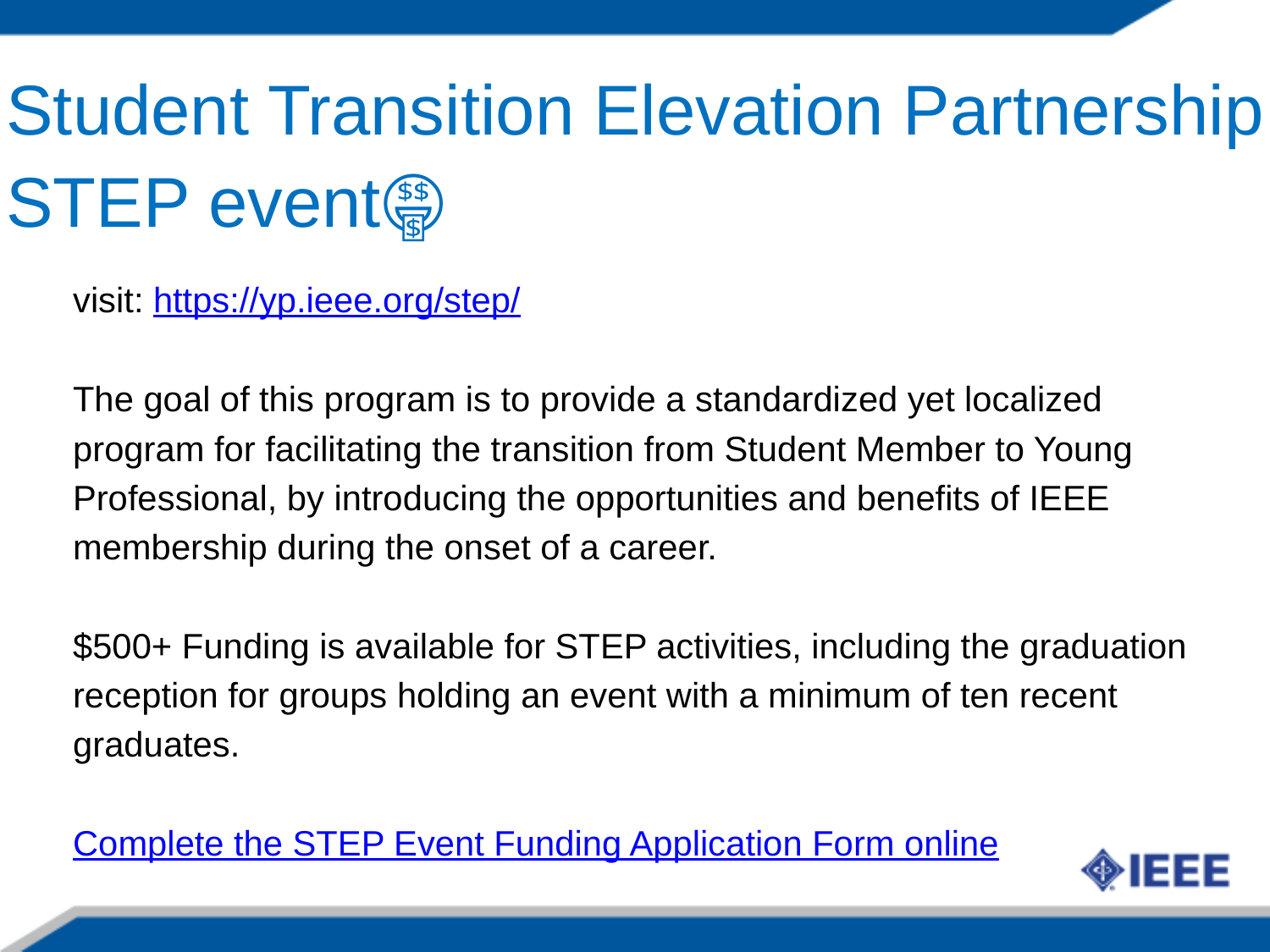

Student Transition Elevation Partnership
STEP event🤑
visit: https://yp.ieee.org/step/

The goal of this program is to provide a standardized yet localized
program for facilitating the transition from Student Member to Young
Professional, by introducing the opportunities and benefits of IEEE
membership during the onset of a career.

$500+ Funding is available for STEP activities, including the graduation
reception for groups holding an event with a minimum of ten recent
graduates.

Complete the STEP Event Funding Application Form online